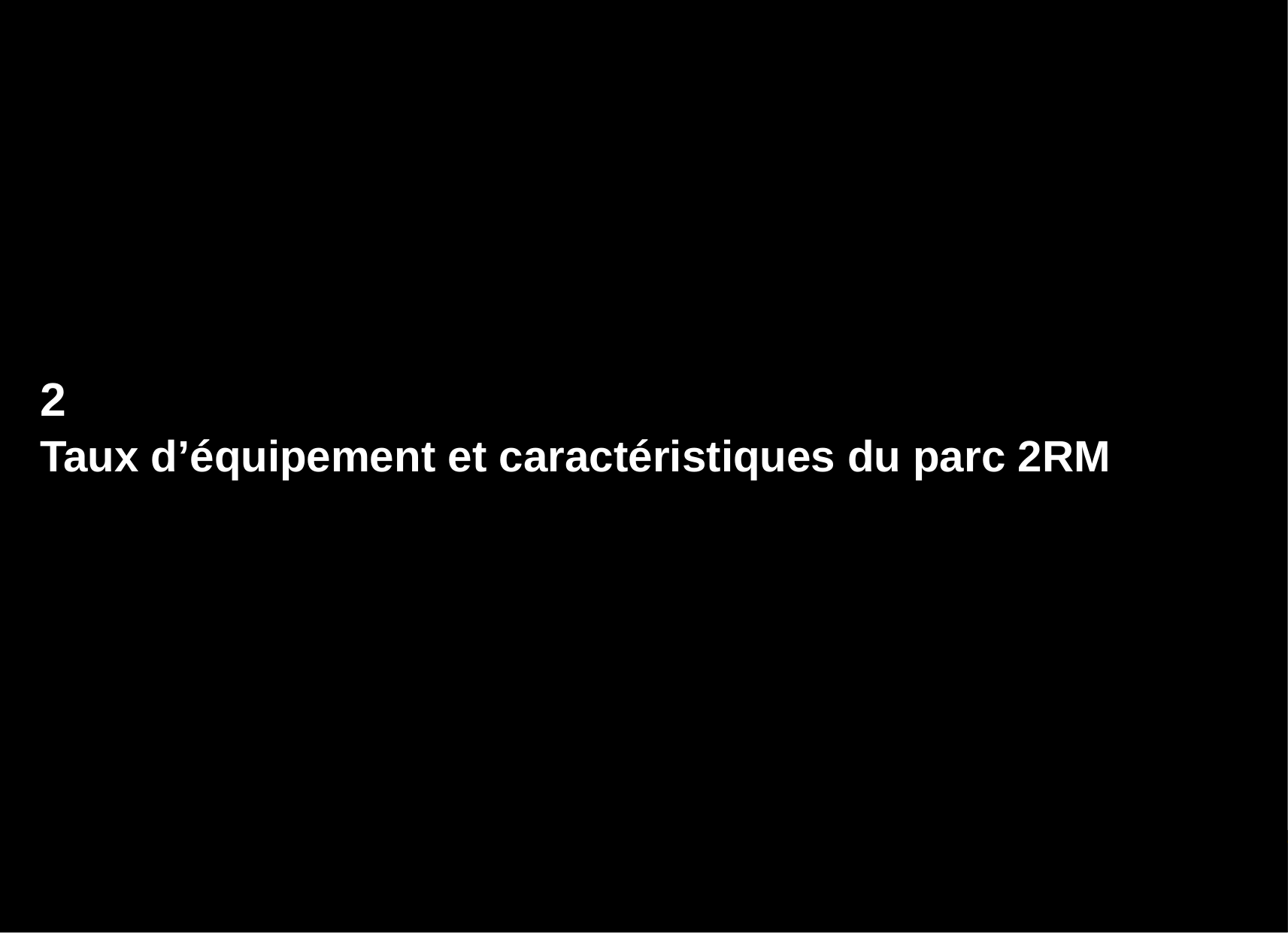

# 2
Taux d’équipement et caractéristiques du parc 2RM